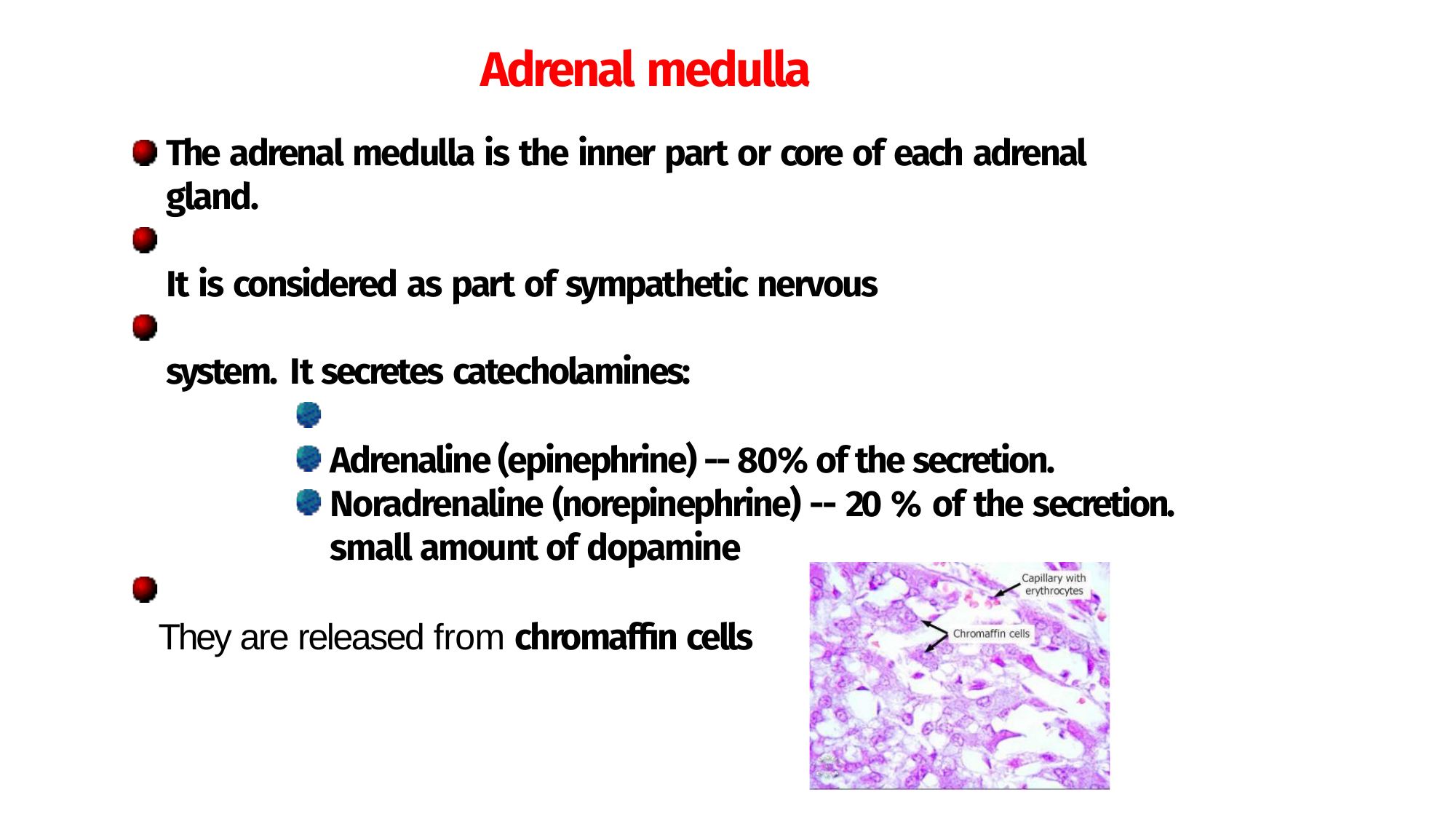

# Adrenal medulla
The adrenal medulla is the inner part or core of each adrenal gland.
It is considered as part of sympathetic nervous system.  It secretes catecholamines:

Adrenaline (epinephrine) -- 80% of the secretion.  Noradrenaline (norepinephrine) -- 20 % of the secretion.  small amount of dopamine

They are released from chromaffin cells